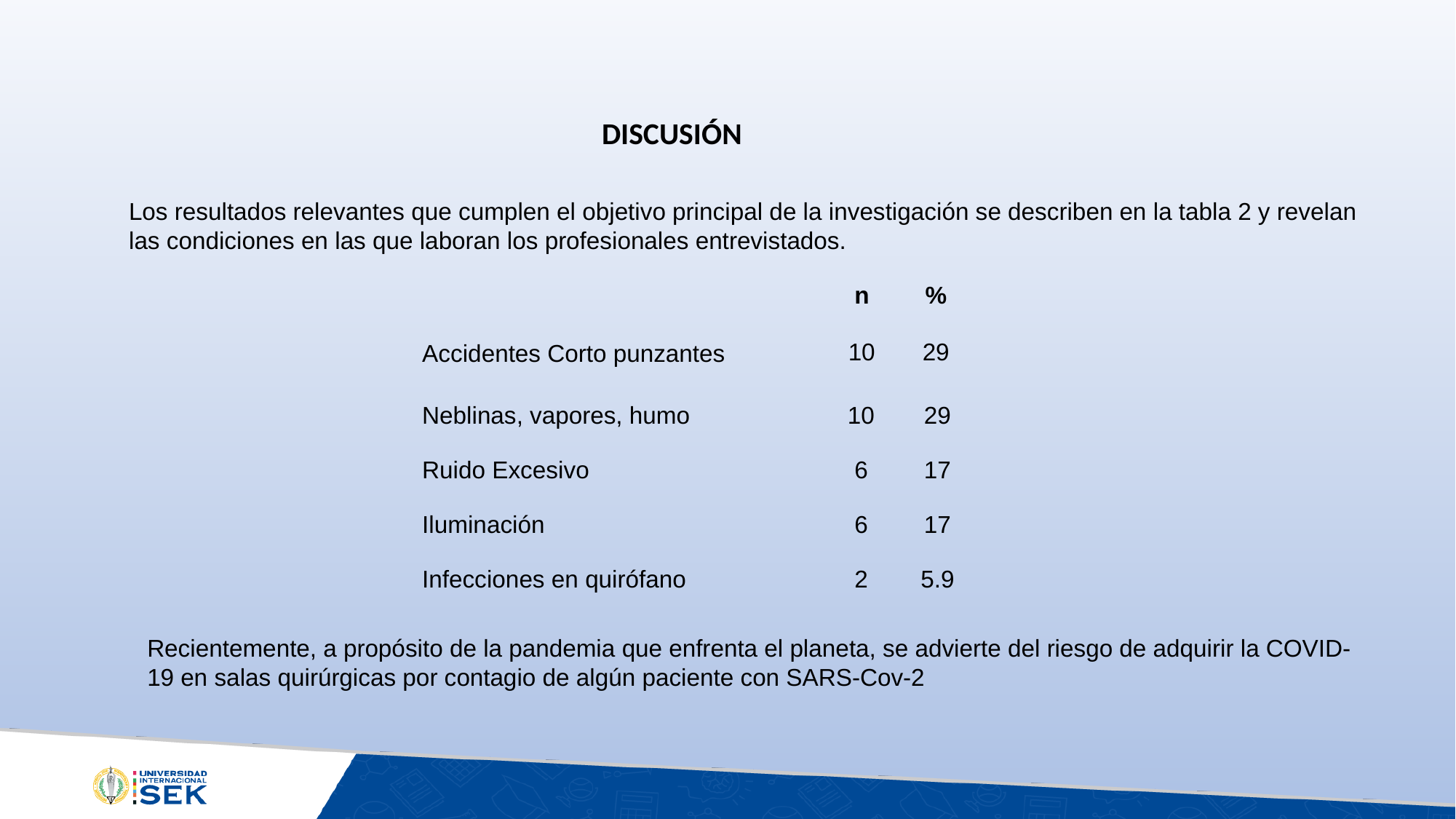

DISCUSIÓN
Los resultados relevantes que cumplen el objetivo principal de la investigación se describen en la tabla 2 y revelan las condiciones en las que laboran los profesionales entrevistados.

|  | n | % |
| --- | --- | --- |
| Accidentes Corto punzantes | 10 | 29 |
| Neblinas, vapores, humo | 10 | 29 |
| Ruido Excesivo | 6 | 17 |
| Iluminación | 6 | 17 |
| Infecciones en quirófano | 2 | 5.9 |
Recientemente, a propósito de la pandemia que enfrenta el planeta, se advierte del riesgo de adquirir la COVID-19 en salas quirúrgicas por contagio de algún paciente con SARS-Cov-2